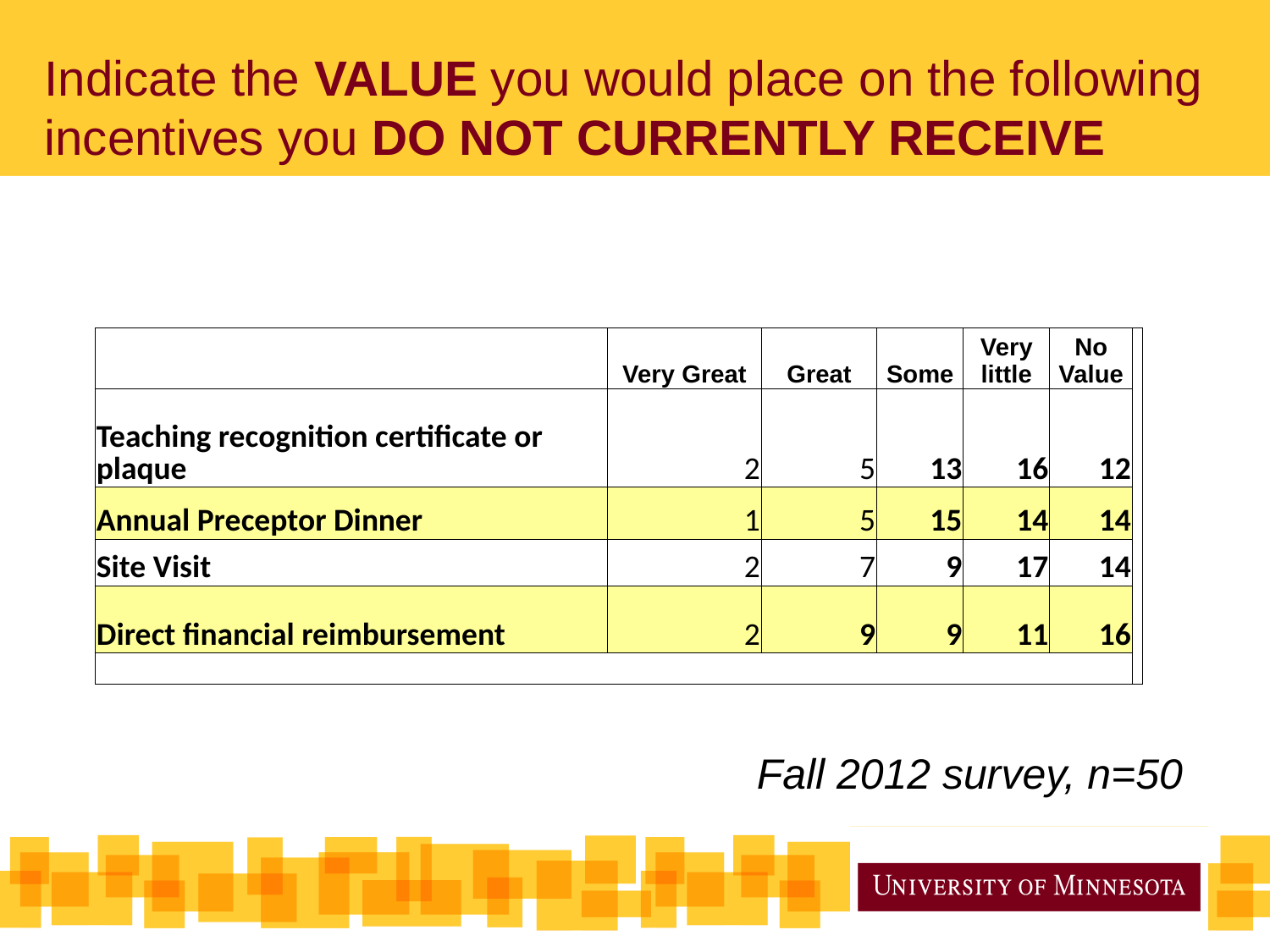

# Indicate the VALUE you would place on the following incentives you DO NOT CURRENTLY RECEIVE
|  | Very Great | Great | Some | Very little | No Value |  |
| --- | --- | --- | --- | --- | --- | --- |
| Teaching recognition certificate or plaque | 2 | 5 | 13 | 16 | 12 |  |
| Annual Preceptor Dinner | 1 | 5 | 15 | 14 | 14 |  |
| Site Visit | 2 | 7 | 9 | 17 | 14 |  |
| Direct financial reimbursement | 2 | 9 | 9 | 11 | 16 |  |
|  |  |  |  |  |  |  |
Fall 2012 survey, n=50